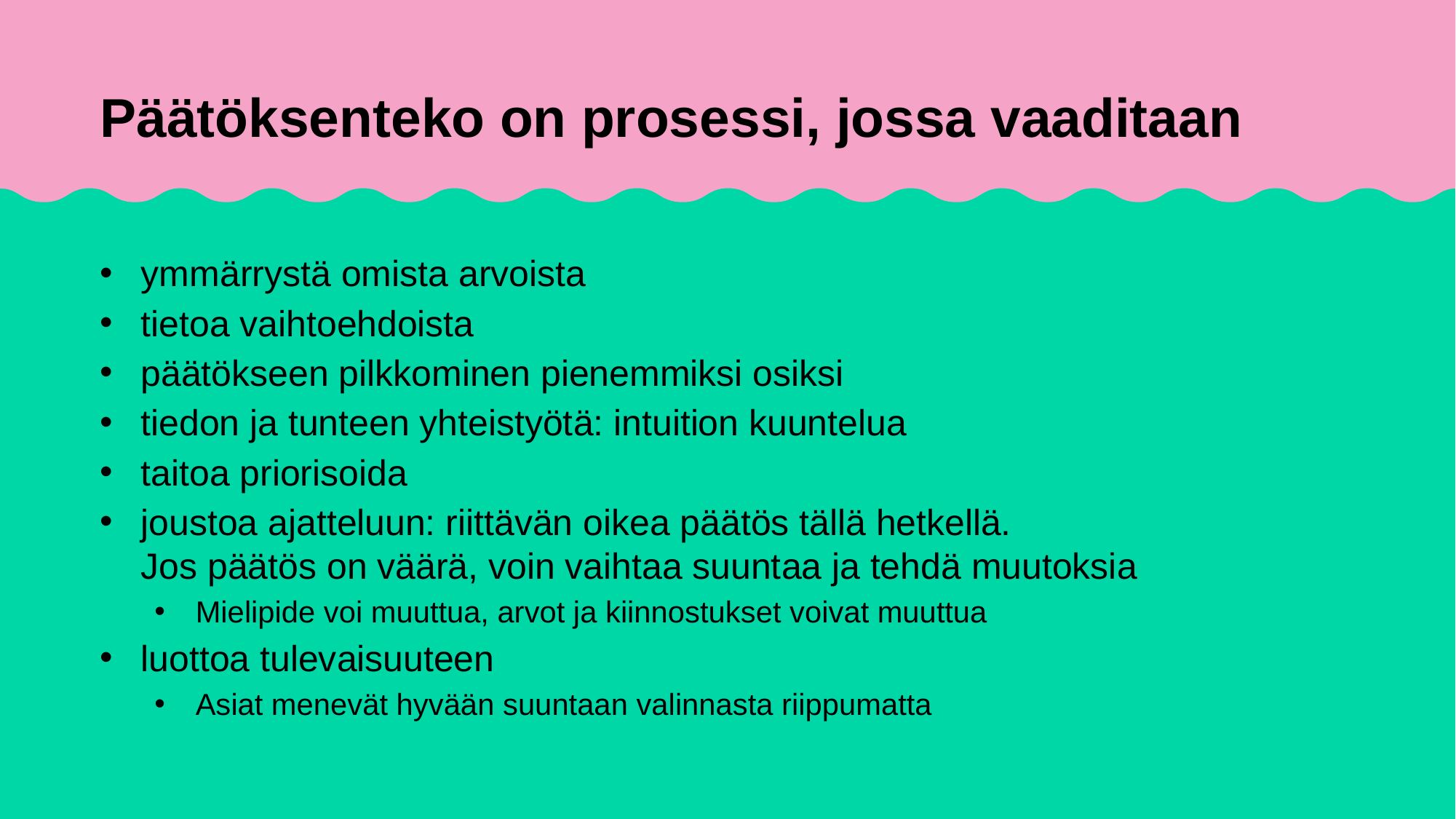

# Päätöksenteko on prosessi, jossa vaaditaan
ymmärrystä omista arvoista
tietoa vaihtoehdoista
päätökseen pilkkominen pienemmiksi osiksi
tiedon ja tunteen yhteistyötä: intuition kuuntelua
taitoa priorisoida
joustoa ajatteluun: riittävän oikea päätös tällä hetkellä.
Jos päätös on väärä, voin vaihtaa suuntaa ja tehdä muutoksia
Mielipide voi muuttua, arvot ja kiinnostukset voivat muuttua
luottoa tulevaisuuteen
Asiat menevät hyvään suuntaan valinnasta riippumatta